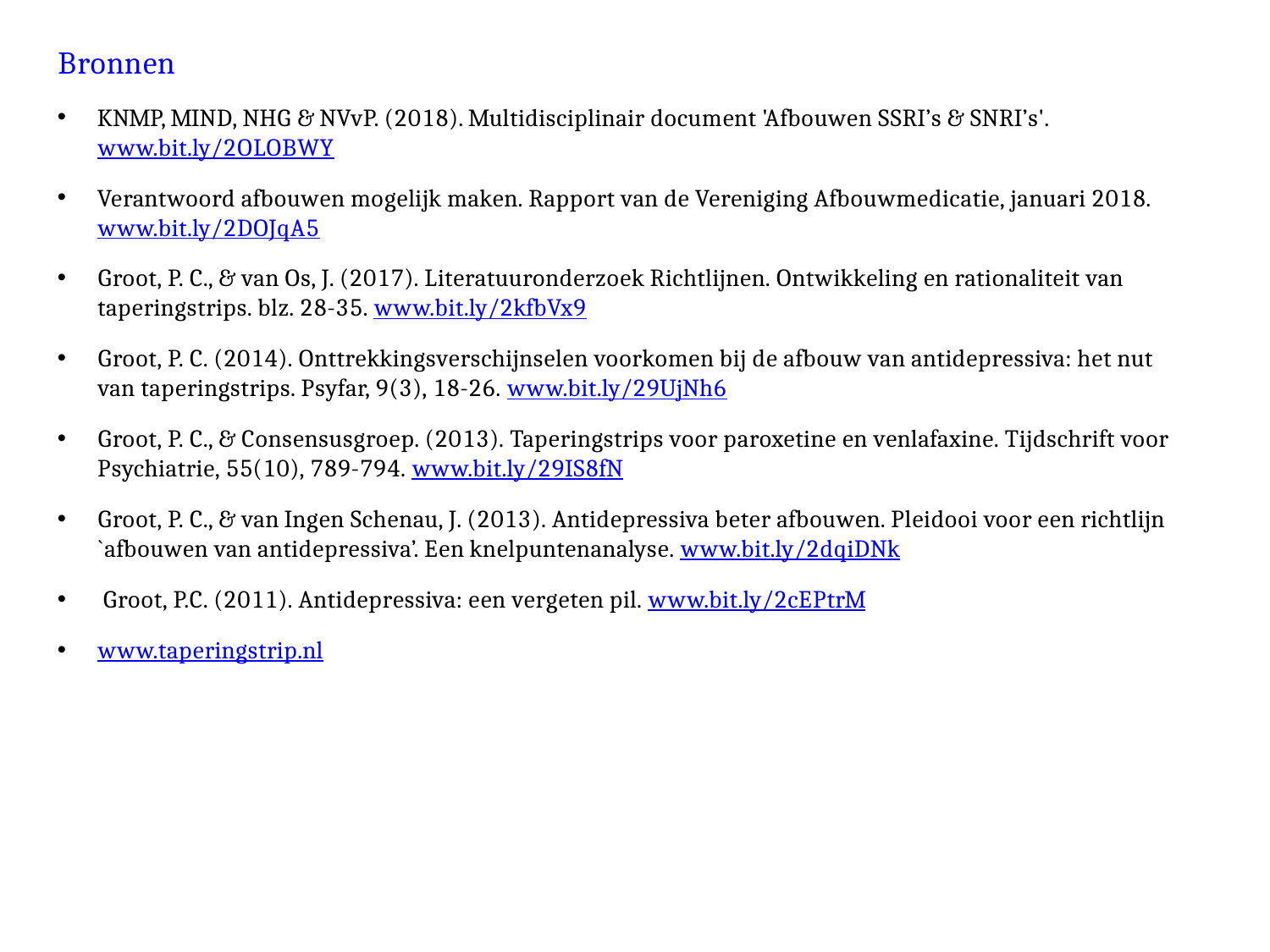

Bronnen
KNMP, MIND, NHG & NVvP. (2018). Multidisciplinair document 'Afbouwen SSRI’s & SNRI’s'. www.bit.ly/2OLOBWY
Verantwoord afbouwen mogelijk maken. Rapport van de Vereniging Afbouwmedicatie, januari 2018. www.bit.ly/2DOJqA5
Groot, P. C., & van Os, J. (2017). Literatuuronderzoek Richtlijnen. Ontwikkeling en rationaliteit van taperingstrips. blz. 28-35. www.bit.ly/2kfbVx9
Groot, P. C. (2014). Onttrekkingsverschijnselen voorkomen bij de afbouw van antidepressiva: het nut van taperingstrips. Psyfar, 9(3), 18-26. www.bit.ly/29UjNh6
Groot, P. C., & Consensusgroep. (2013). Taperingstrips voor paroxetine en venlafaxine. Tijdschrift voor Psychiatrie, 55(10), 789-794. www.bit.ly/29IS8fN
Groot, P. C., & van Ingen Schenau, J. (2013). Antidepressiva beter afbouwen. Pleidooi voor een richtlijn `afbouwen van antidepressiva’. Een knelpuntenanalyse. www.bit.ly/2dqiDNk
 Groot, P.C. (2011). Antidepressiva: een vergeten pil. www.bit.ly/2cEPtrM
www.taperingstrip.nl